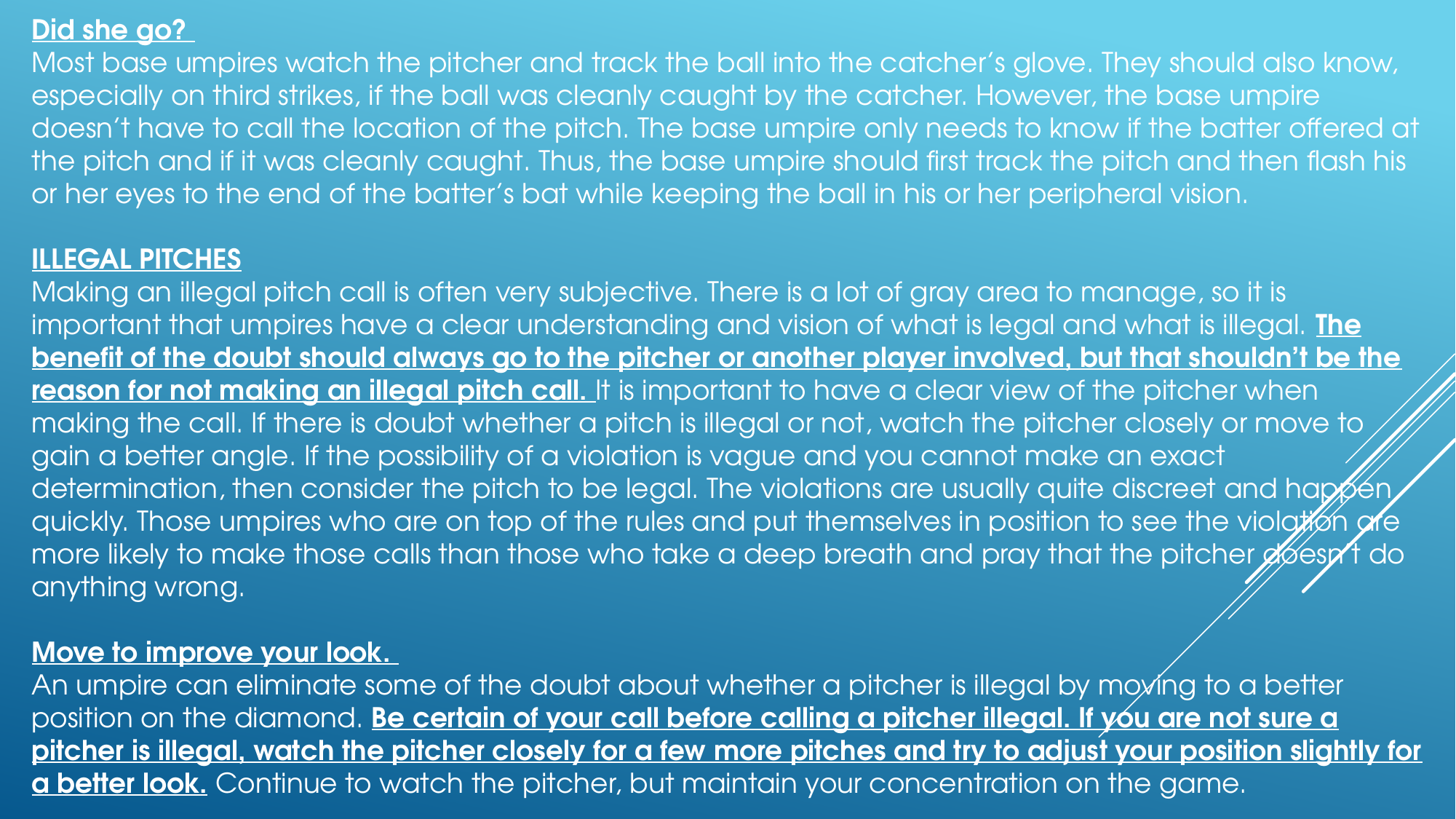

Did she go?
Most base umpires watch the pitcher and track the ball into the catcher’s glove. They should also know, especially on third strikes, if the ball was cleanly caught by the catcher. However, the base umpire doesn’t have to call the location of the pitch. The base umpire only needs to know if the batter offered at the pitch and if it was cleanly caught. Thus, the base umpire should first track the pitch and then flash his or her eyes to the end of the batter’s bat while keeping the ball in his or her peripheral vision.

ILLEGAL PITCHES
Making an illegal pitch call is often very subjective. There is a lot of gray area to manage, so it is important that umpires have a clear understanding and vision of what is legal and what is illegal. The benefit of the doubt should always go to the pitcher or another player involved, but that shouldn’t be the reason for not making an illegal pitch call. It is important to have a clear view of the pitcher when making the call. If there is doubt whether a pitch is illegal or not, watch the pitcher closely or move to gain a better angle. If the possibility of a violation is vague and you cannot make an exact determination, then consider the pitch to be legal. The violations are usually quite discreet and happen quickly. Those umpires who are on top of the rules and put themselves in position to see the violation are more likely to make those calls than those who take a deep breath and pray that the pitcher doesn’t do anything wrong.

Move to improve your look.
An umpire can eliminate some of the doubt about whether a pitcher is illegal by moving to a better position on the diamond. Be certain of your call before calling a pitcher illegal. If you are not sure a pitcher is illegal, watch the pitcher closely for a few more pitches and try to adjust your position slightly for a better look. Continue to watch the pitcher, but maintain your concentration on the game.